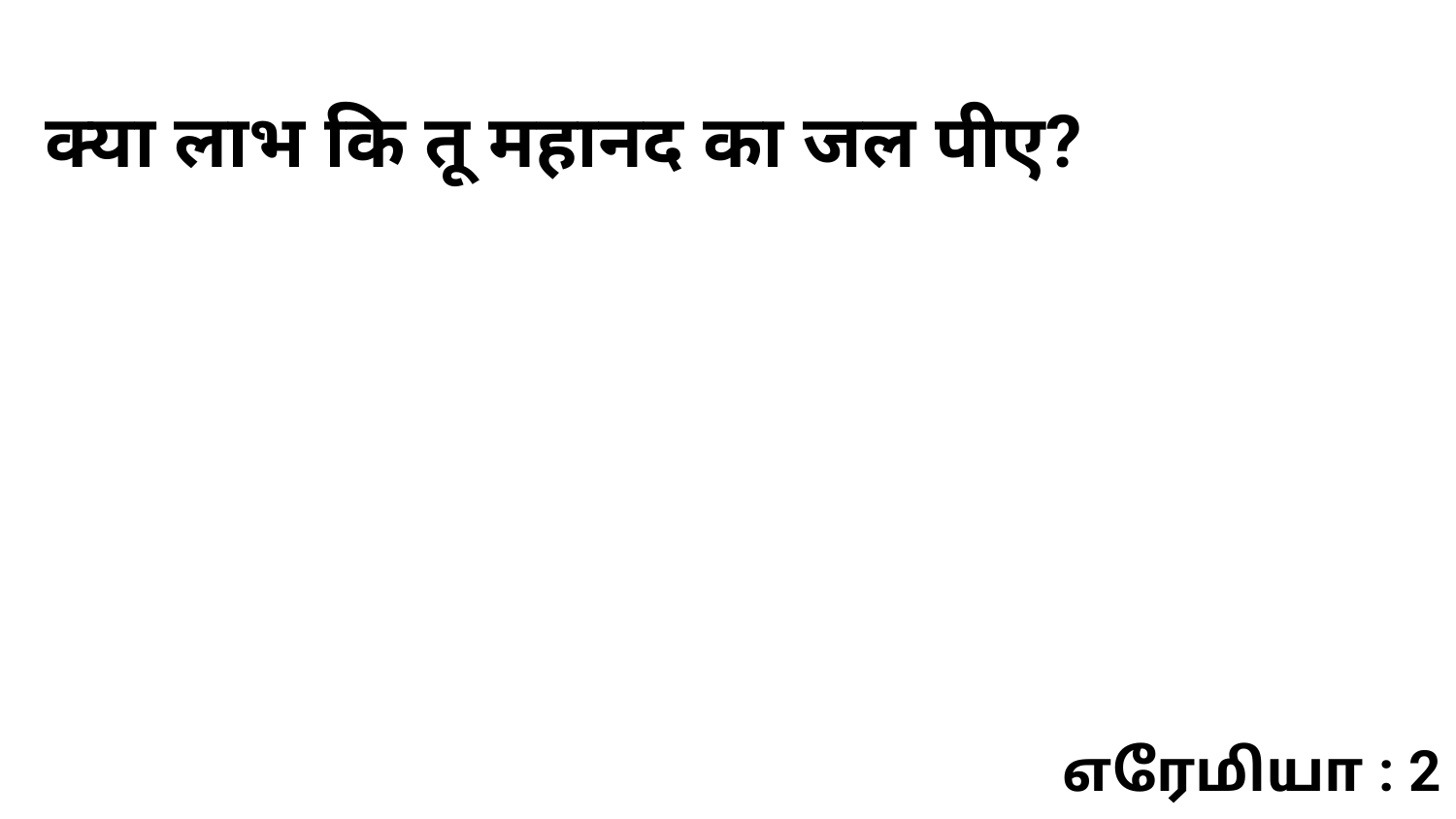

क्या लाभ कि तू महानद का जल पीए?
எரேமியா : 2